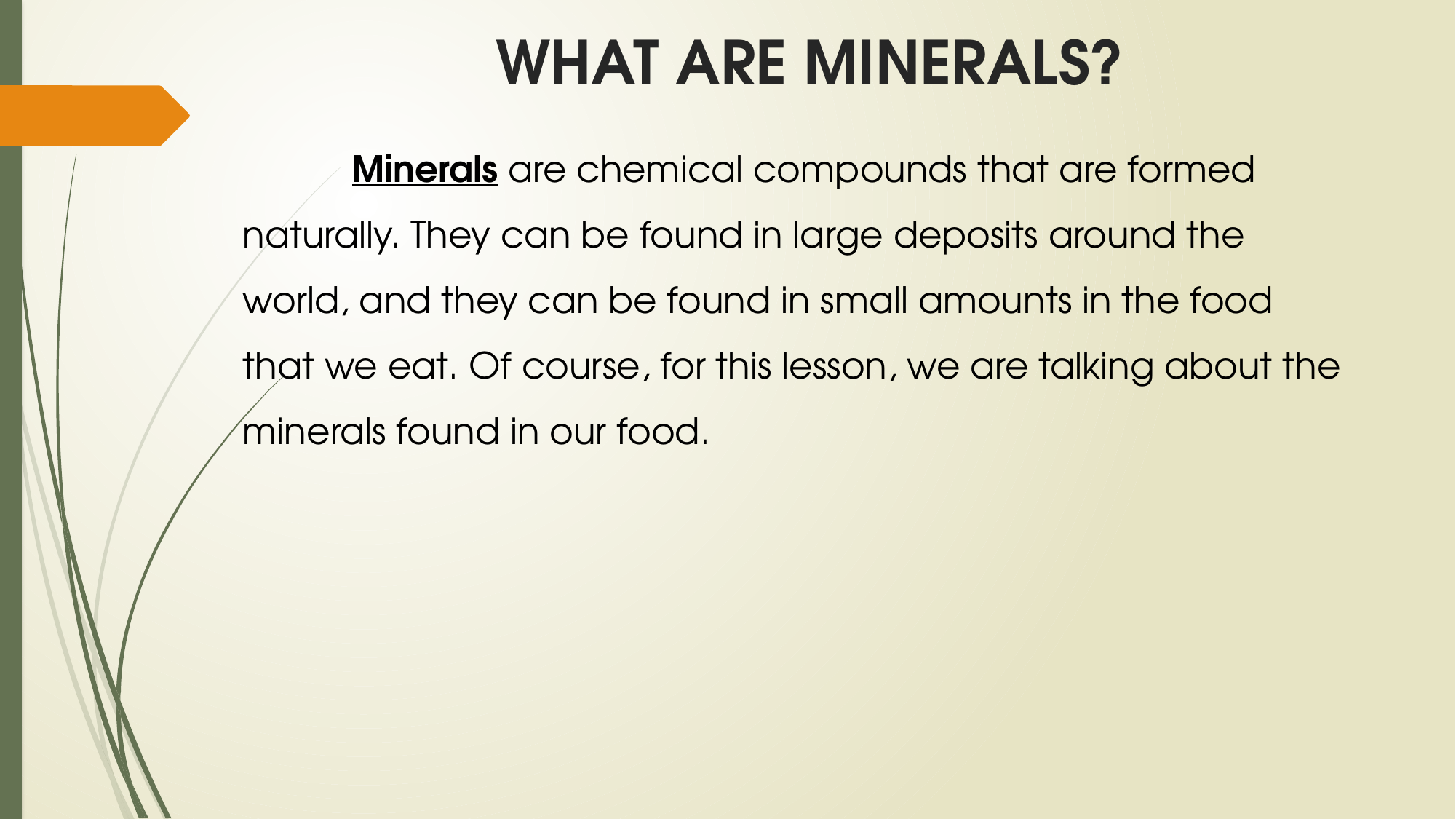

# WHAT ARE MINERALS?
	Minerals are chemical compounds that are formed naturally. They can be found in large deposits around the world, and they can be found in small amounts in the food that we eat. Of course, for this lesson, we are talking about the minerals found in our food.